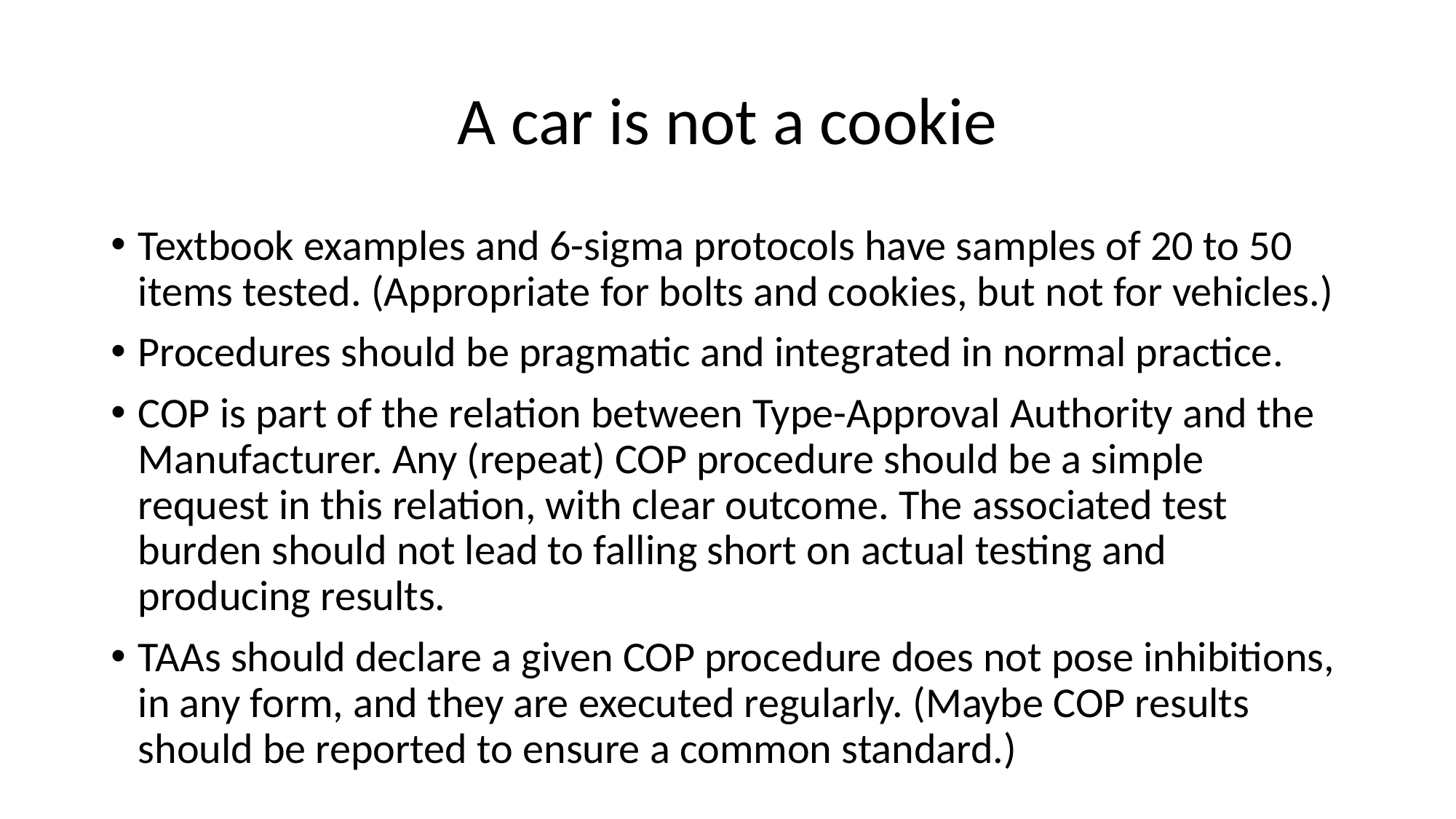

# A car is not a cookie
Textbook examples and 6-sigma protocols have samples of 20 to 50 items tested. (Appropriate for bolts and cookies, but not for vehicles.)
Procedures should be pragmatic and integrated in normal practice.
COP is part of the relation between Type-Approval Authority and the Manufacturer. Any (repeat) COP procedure should be a simple request in this relation, with clear outcome. The associated test burden should not lead to falling short on actual testing and producing results.
TAAs should declare a given COP procedure does not pose inhibitions, in any form, and they are executed regularly. (Maybe COP results should be reported to ensure a common standard.)